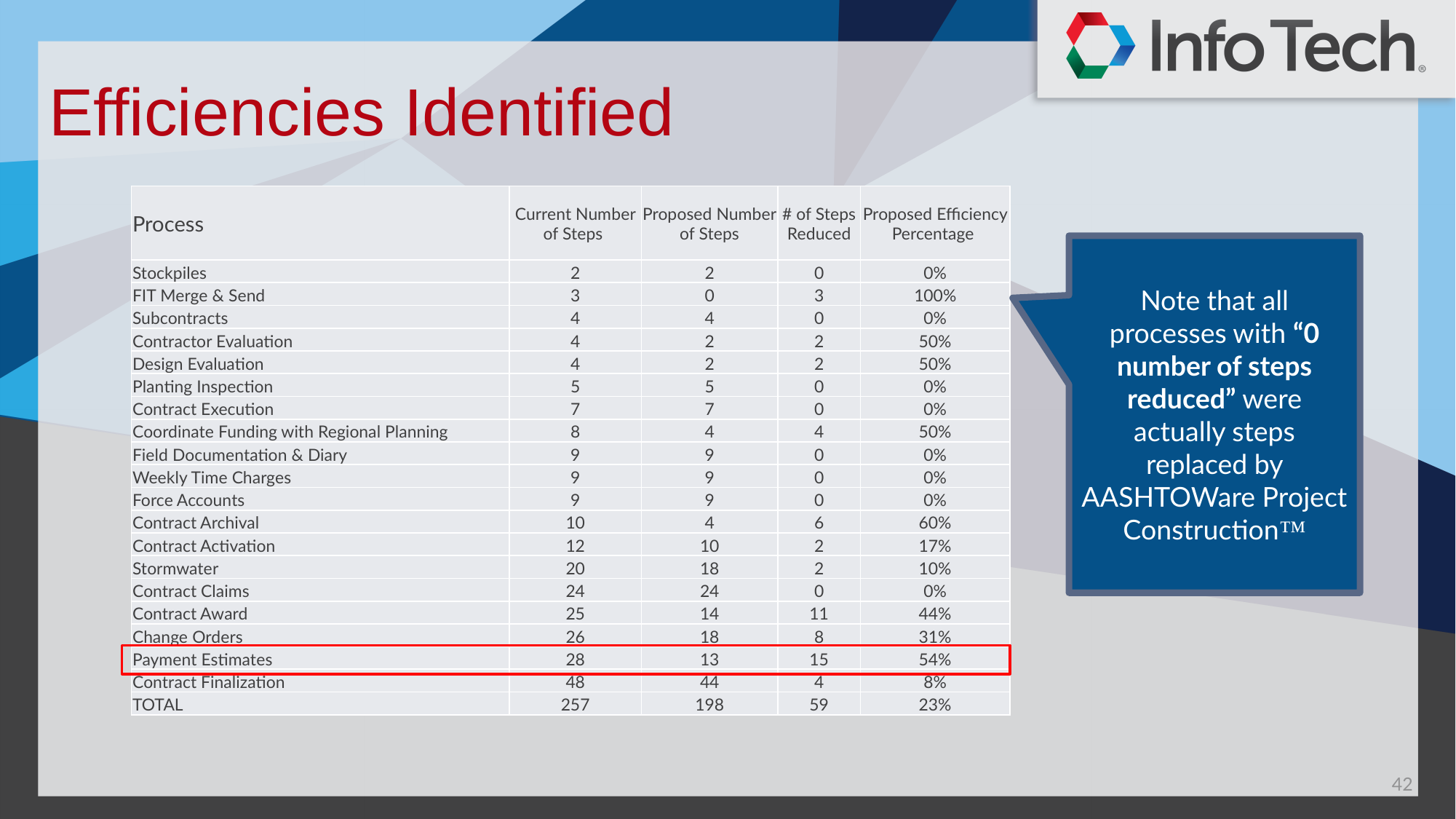

# Efficiencies Identified
| Process | Current Number of Steps | Proposed Number of Steps | # of Steps Reduced | Proposed Efficiency Percentage |
| --- | --- | --- | --- | --- |
| Stockpiles | 2 | 2 | 0 | 0% |
| FIT Merge & Send | 3 | 0 | 3 | 100% |
| Subcontracts | 4 | 4 | 0 | 0% |
| Contractor Evaluation | 4 | 2 | 2 | 50% |
| Design Evaluation | 4 | 2 | 2 | 50% |
| Planting Inspection | 5 | 5 | 0 | 0% |
| Contract Execution | 7 | 7 | 0 | 0% |
| Coordinate Funding with Regional Planning | 8 | 4 | 4 | 50% |
| Field Documentation & Diary | 9 | 9 | 0 | 0% |
| Weekly Time Charges | 9 | 9 | 0 | 0% |
| Force Accounts | 9 | 9 | 0 | 0% |
| Contract Archival | 10 | 4 | 6 | 60% |
| Contract Activation | 12 | 10 | 2 | 17% |
| Stormwater | 20 | 18 | 2 | 10% |
| Contract Claims | 24 | 24 | 0 | 0% |
| Contract Award | 25 | 14 | 11 | 44% |
| Change Orders | 26 | 18 | 8 | 31% |
| Payment Estimates | 28 | 13 | 15 | 54% |
| Contract Finalization | 48 | 44 | 4 | 8% |
| TOTAL | 257 | 198 | 59 | 23% |
Note that all processes with “0 number of steps reduced” were actually steps replaced by AASHTOWare Project Construction™